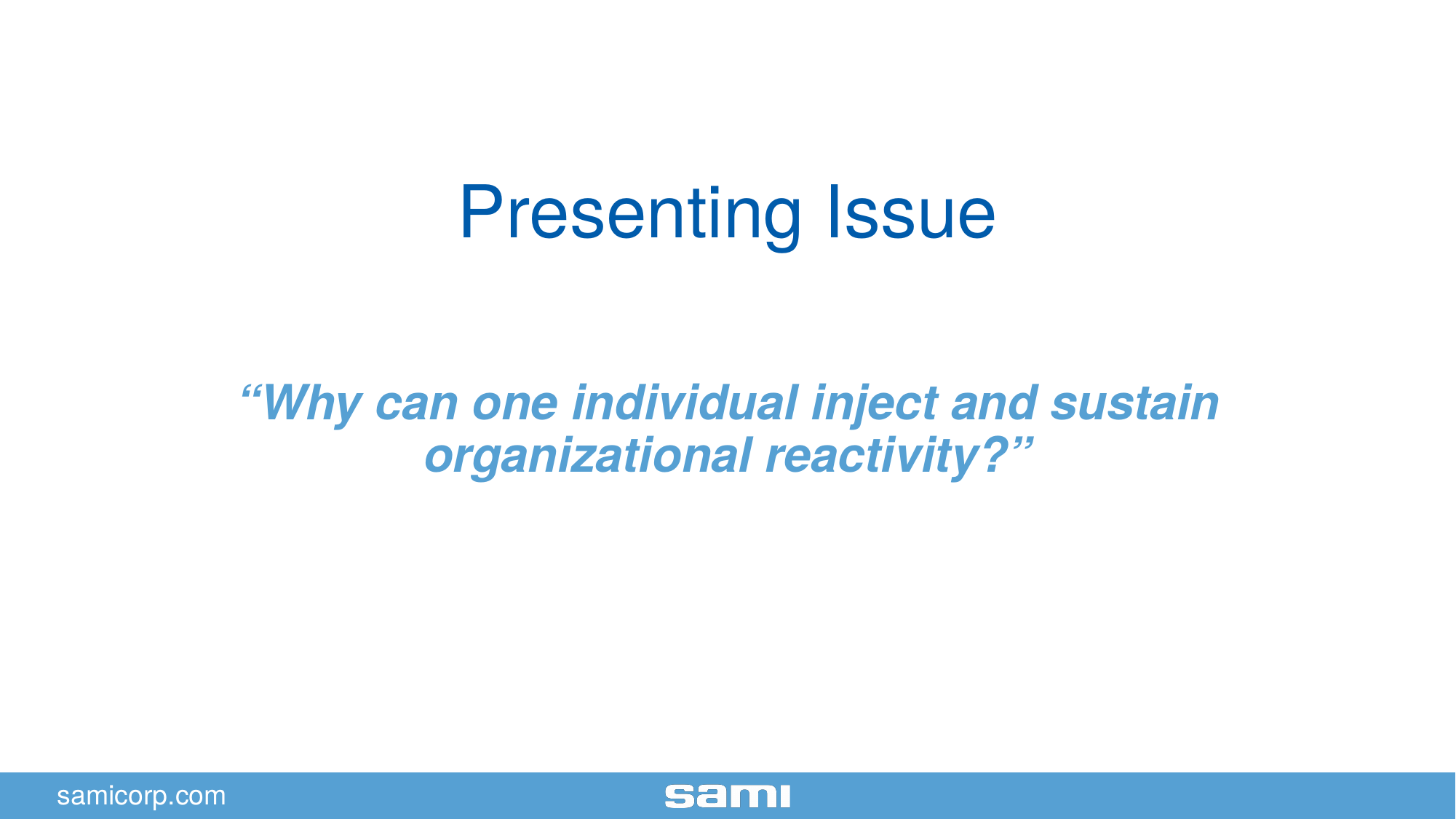

Presenting Issue

“Why can one individual inject and sustain organizational reactivity?”